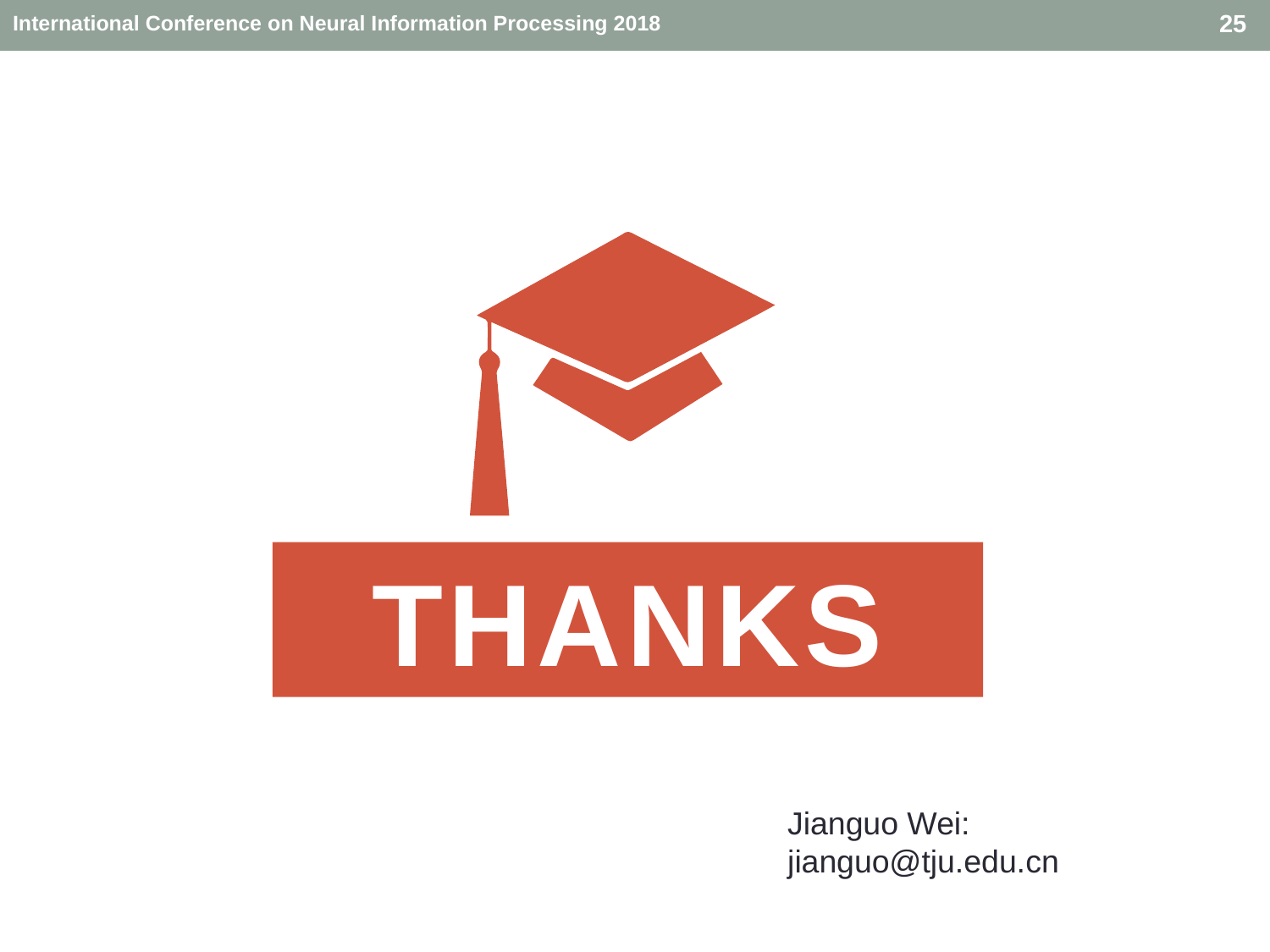

25
International Conference on Neural Information Processing 2018

THANKS
Jianguo Wei:
jianguo@tju.edu.cn